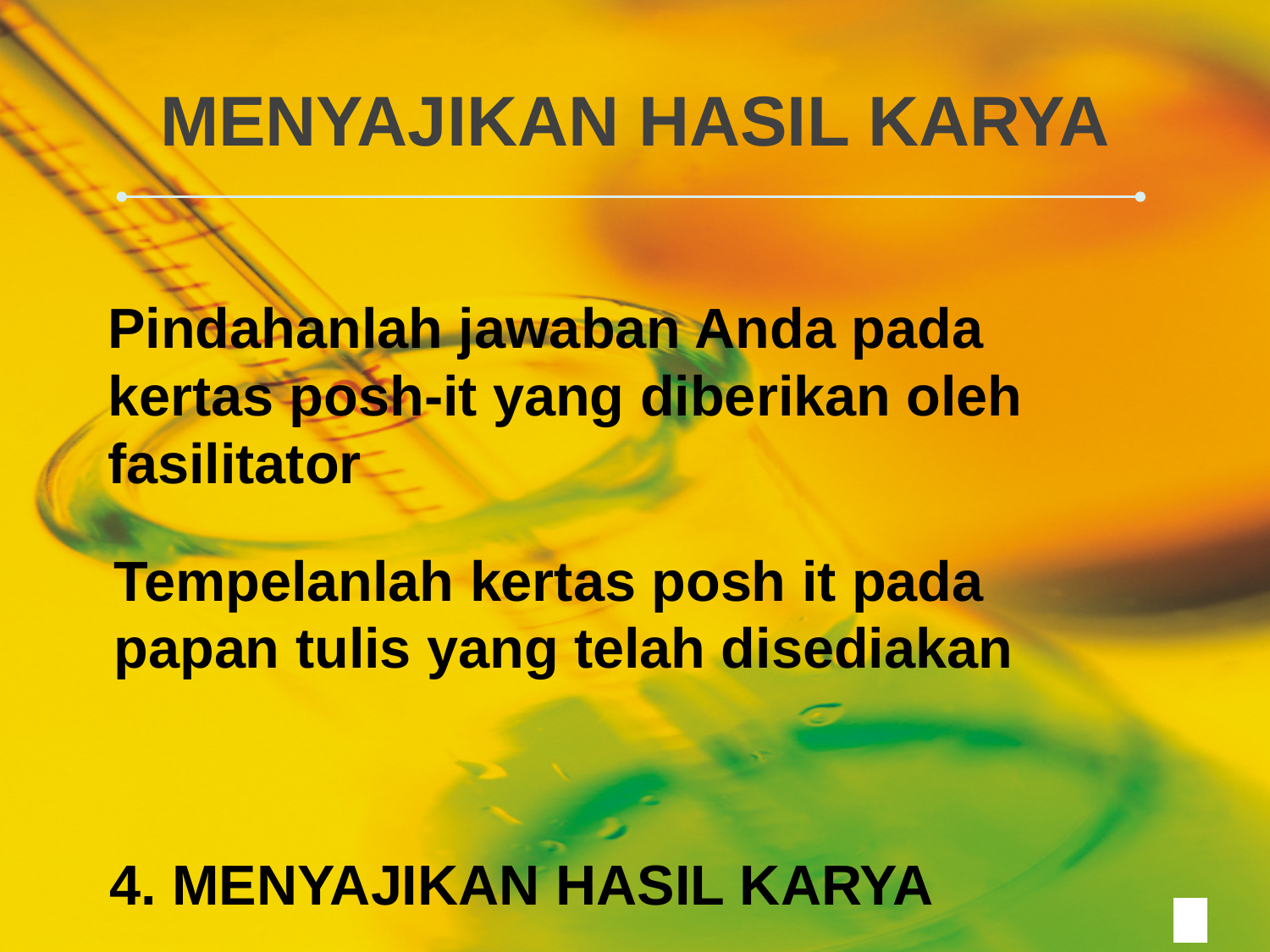

# MENYAJIKAN HASIL KARYA
Pindahanlah jawaban Anda pada kertas posh-it yang diberikan oleh fasilitator
Tempelanlah kertas posh it pada papan tulis yang telah disediakan
4. MENYAJIKAN HASIL KARYA